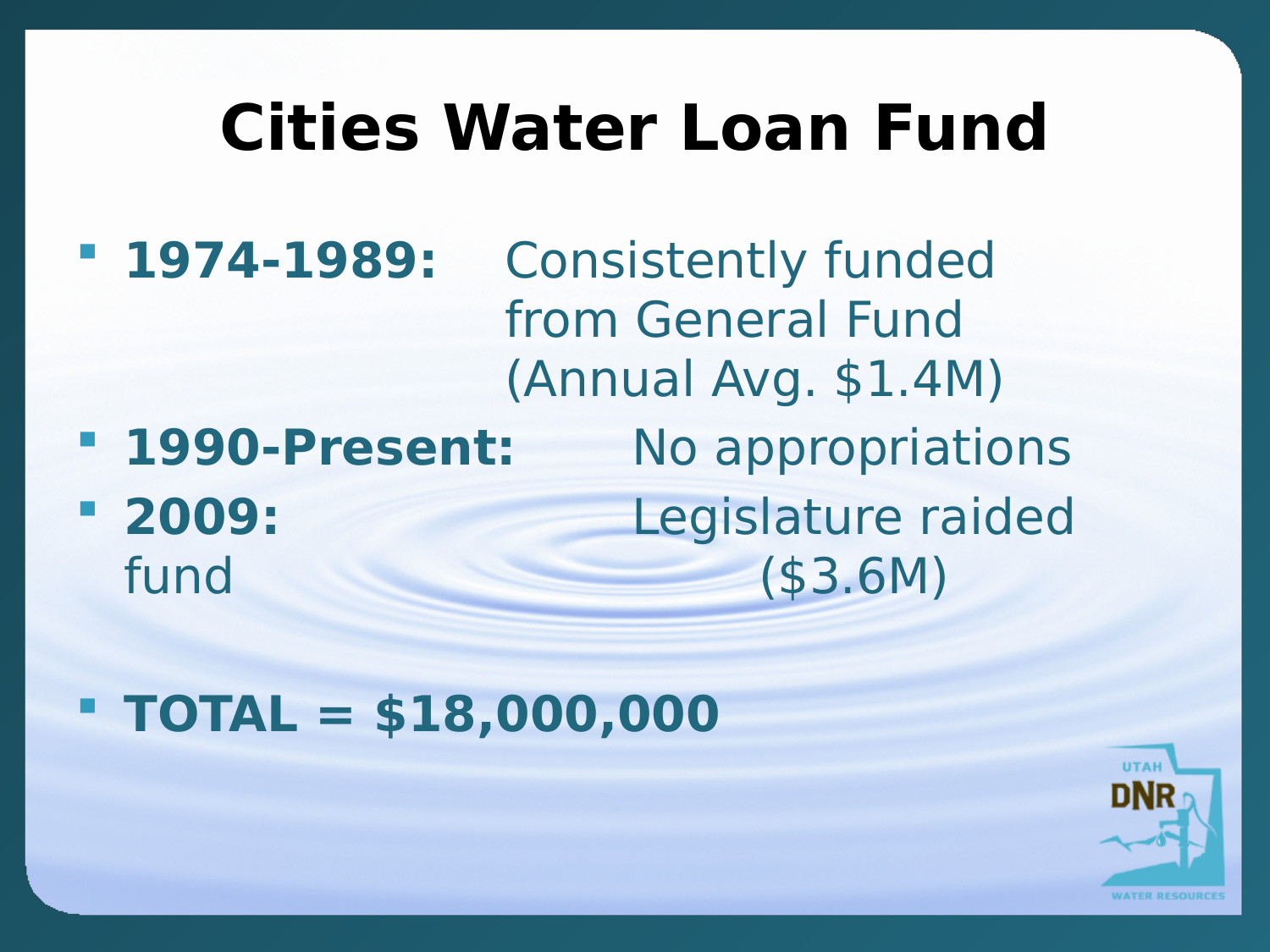

# Cities Water Loan Fund
1974-1989: 	Consistently funded 				from General Fund 					(Annual Avg. $1.4M)
1990-Present: 	No appropriations
2009: 			Legislature raided fund 				($3.6M)

TOTAL = $18,000,000